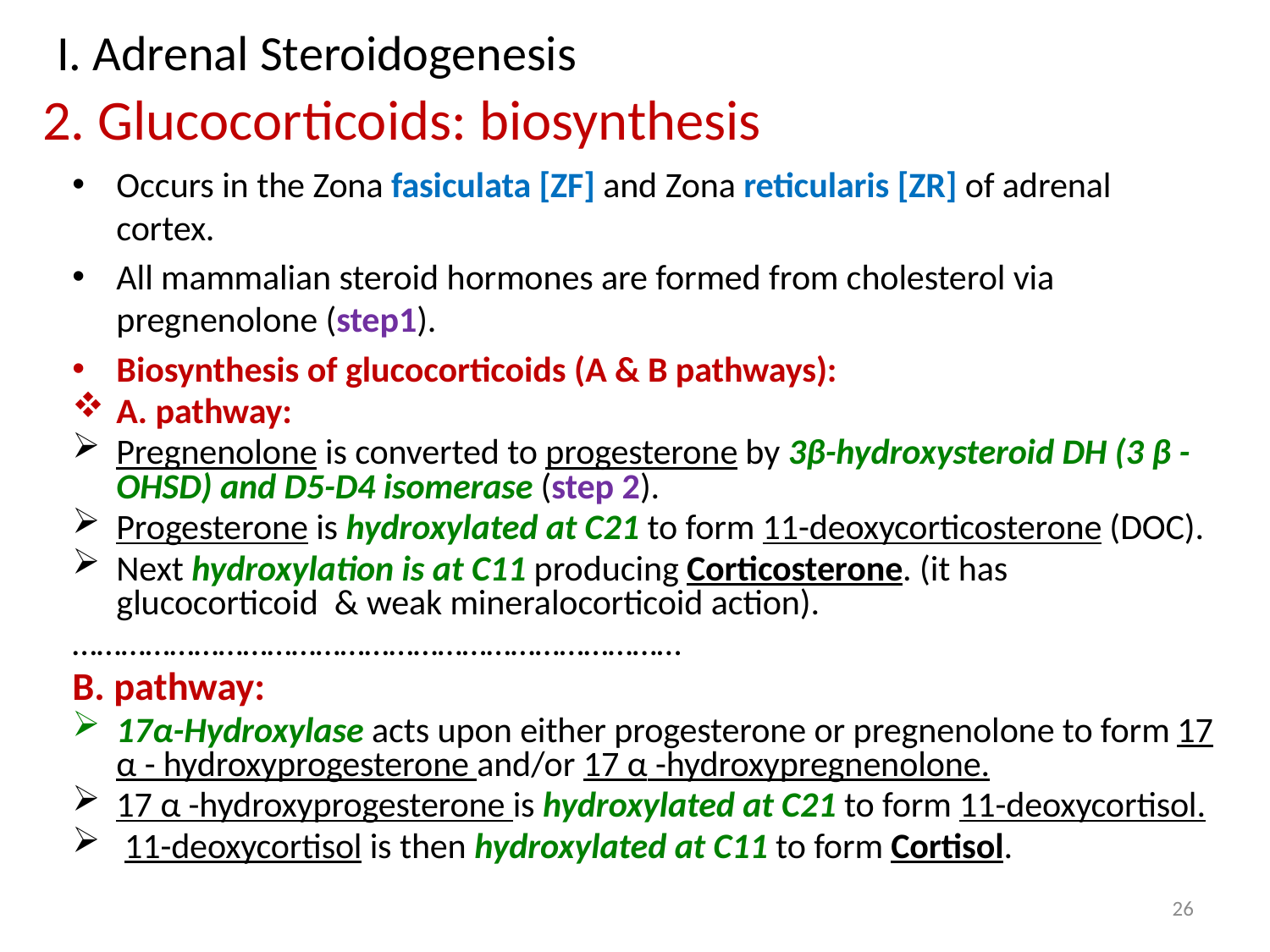

# I. Adrenal Steroidogenesis 2. Glucocorticoids: biosynthesis
Occurs in the Zona fasiculata [ZF] and Zona reticularis [ZR] of adrenal cortex.
All mammalian steroid hormones are formed from cholesterol via pregnenolone (step1).
Biosynthesis of glucocorticoids (A & B pathways):
A. pathway:
Pregnenolone is converted to progesterone by 3β-hydroxysteroid DH (3 β -OHSD) and D5-D4 isomerase (step 2).
Progesterone is hydroxylated at C21 to form 11-deoxycorticosterone (DOC).
Next hydroxylation is at C11 producing Corticosterone. (it has glucocorticoid  & weak mineralocorticoid action).
…………………………………………………………………
B. pathway:
17α-Hydroxylase acts upon either progesterone or pregnenolone to form 17 α - hydroxyprogesterone and/or 17 α -hydroxypregnenolone.
17 α -hydroxyprogesterone is hydroxylated at C21 to form 11-deoxycortisol.
 11-deoxycortisol is then hydroxylated at C11 to form Cortisol.

26